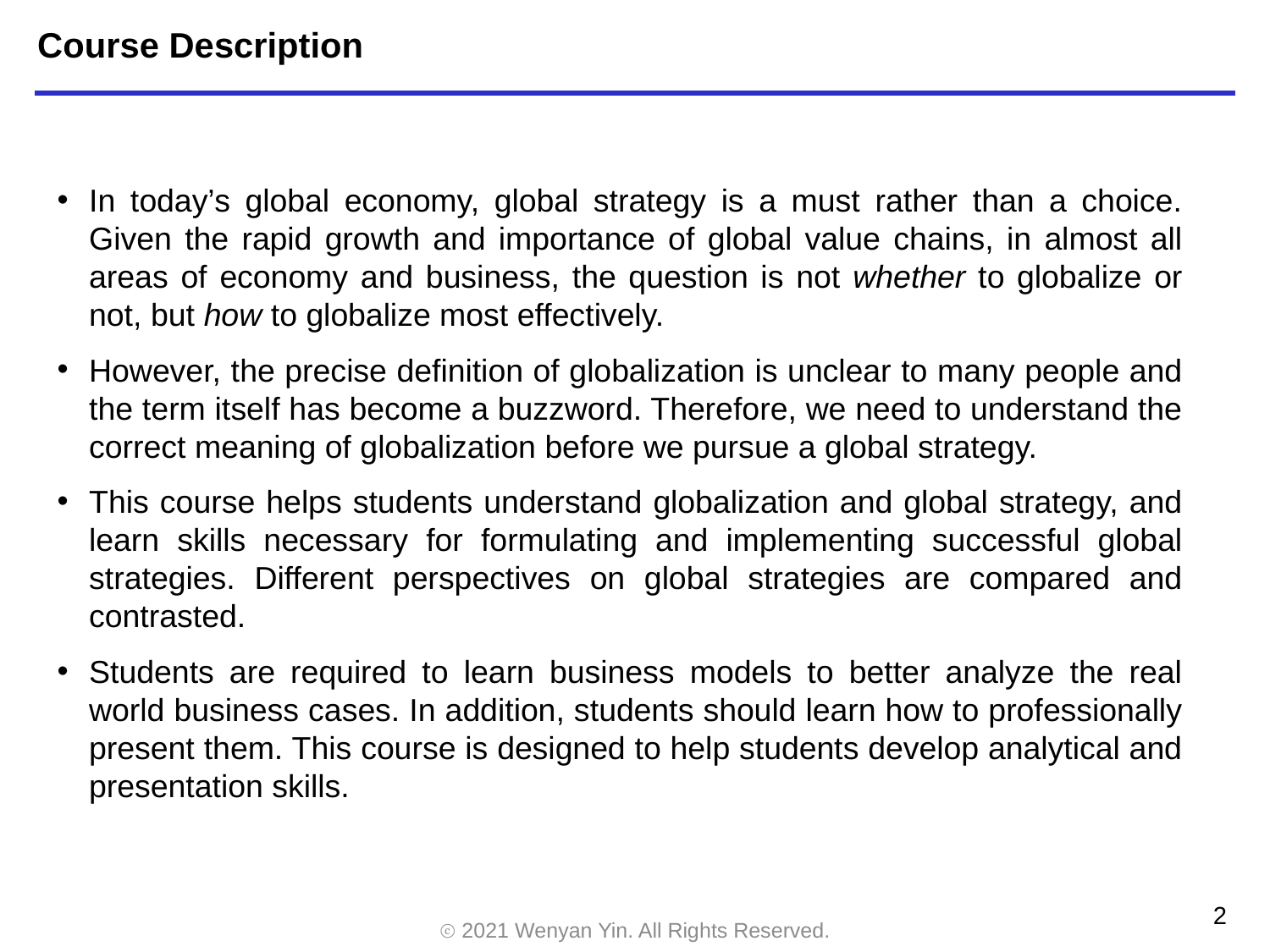

Course Description
In today’s global economy, global strategy is a must rather than a choice. Given the rapid growth and importance of global value chains, in almost all areas of economy and business, the question is not whether to globalize or not, but how to globalize most effectively.
However, the precise definition of globalization is unclear to many people and the term itself has become a buzzword. Therefore, we need to understand the correct meaning of globalization before we pursue a global strategy.
This course helps students understand globalization and global strategy, and learn skills necessary for formulating and implementing successful global strategies. Different perspectives on global strategies are compared and contrasted.
Students are required to learn business models to better analyze the real world business cases. In addition, students should learn how to professionally present them. This course is designed to help students develop analytical and presentation skills.
2